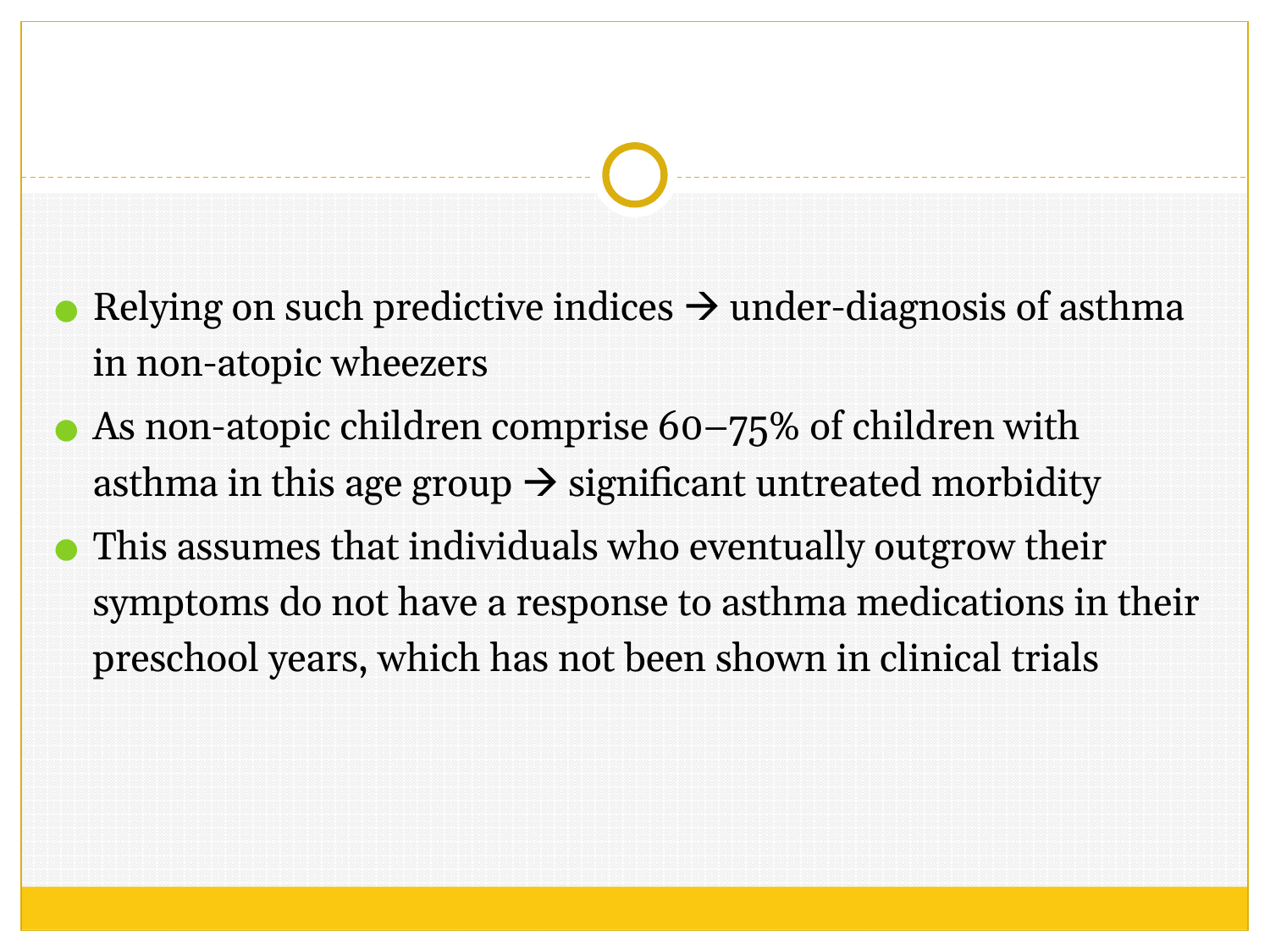

#

Relying on such predictive indices 🡪 under-diagnosis of asthma in non-atopic wheezers
As non-atopic children comprise 60–75% of children with asthma in this age group 🡪 significant untreated morbidity
This assumes that individuals who eventually outgrow their symptoms do not have a response to asthma medications in their preschool years, which has not been shown in clinical trials